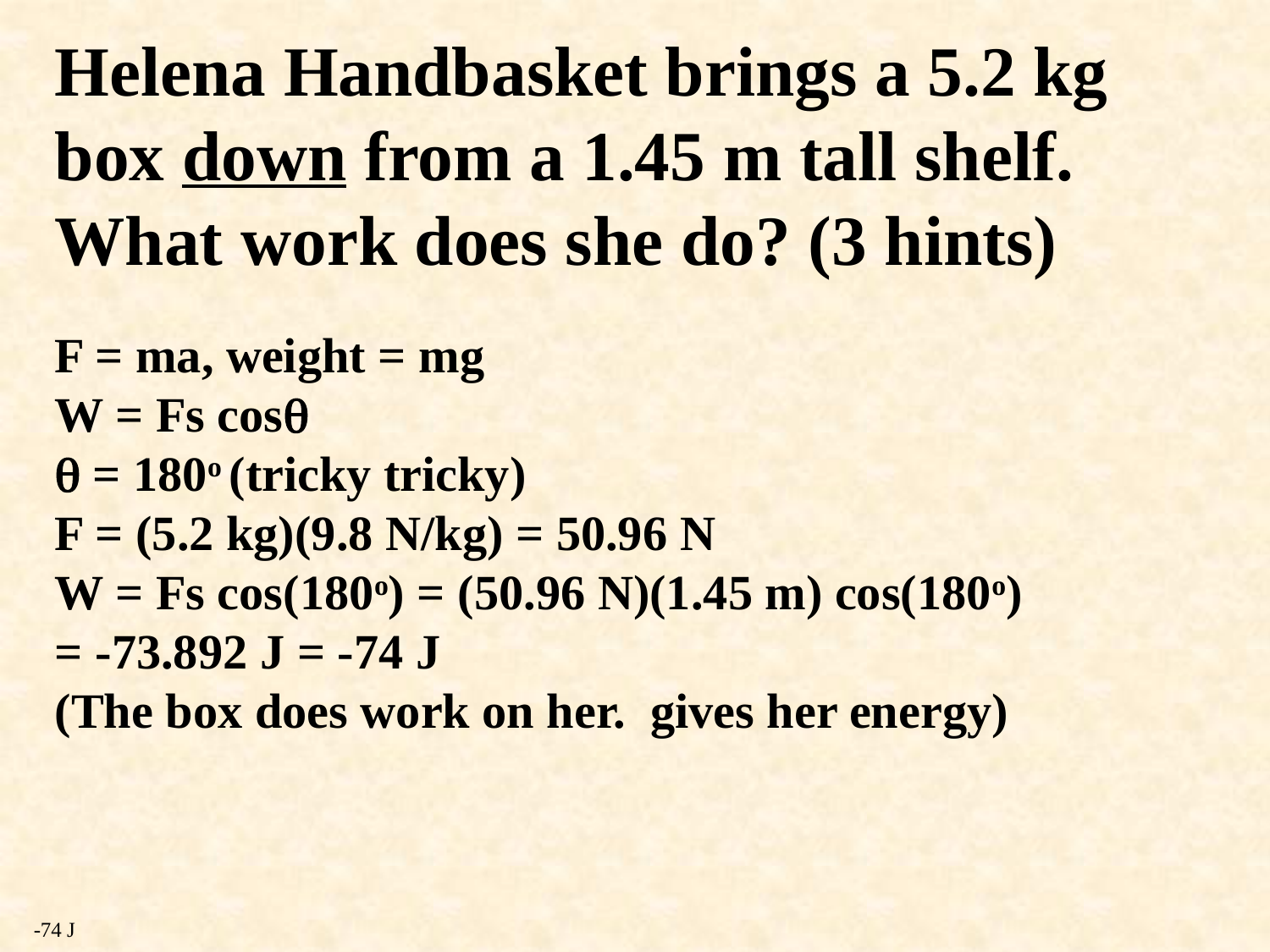

Helena Handbasket brings a 5.2 kg box down from a 1.45 m tall shelf.  What work does she do? (3 hints)
F = ma, weight = mg
W = Fs cosθ
θ = 180o (tricky tricky)
F = (5.2 kg)(9.8 N/kg) = 50.96 N
W = Fs cos(180o) = (50.96 N)(1.45 m) cos(180o)
= -73.892 J = -74 J
(The box does work on her.  gives her energy)
-74 J